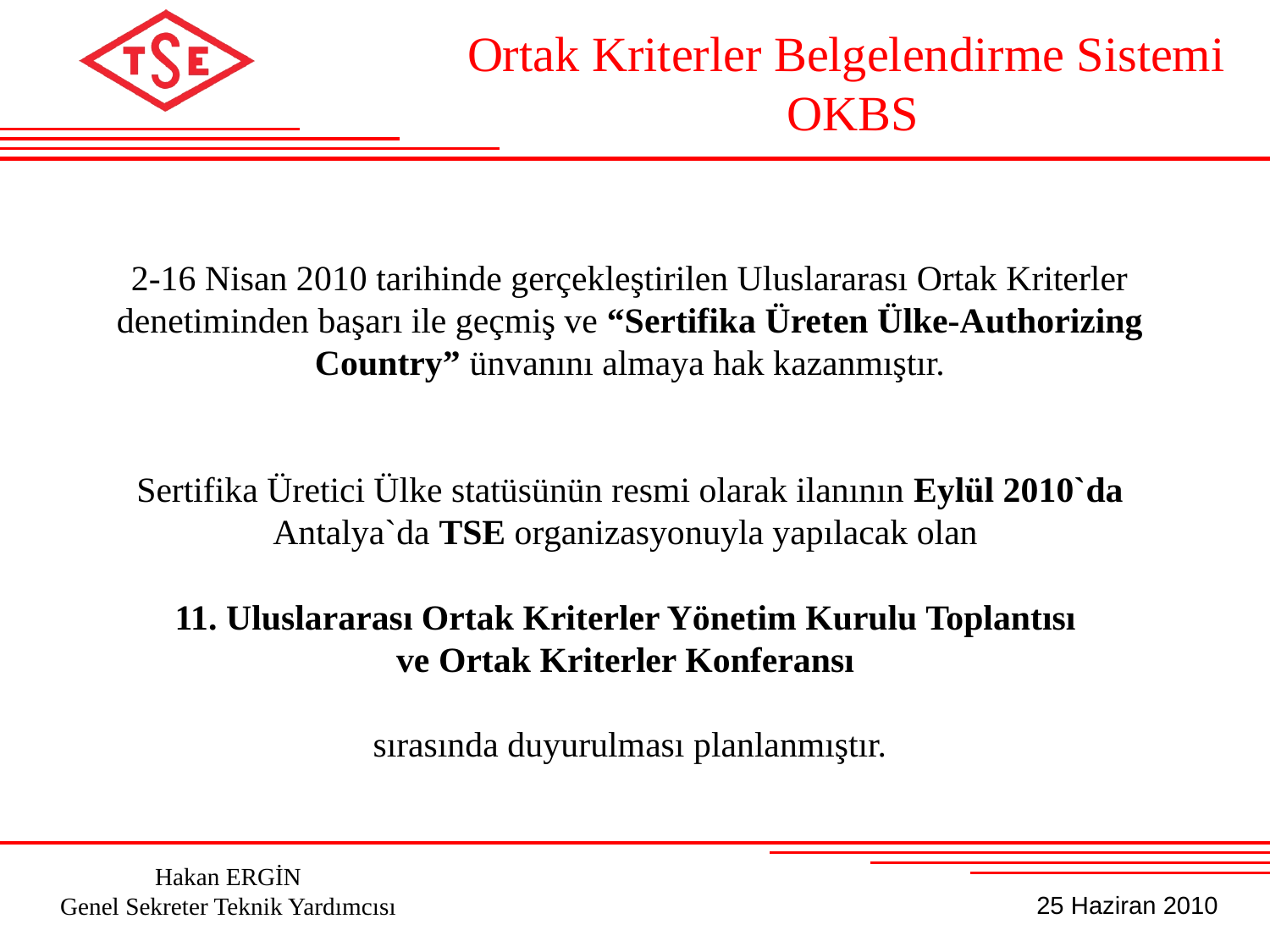

Ortak Kriterler Belgelendirme Sistemi  OKBS

2-16 Nisan 2010 tarihinde gerçekleştirilen Uluslararası Ortak Kriterler denetiminden başarı ile geçmiş ve “Sertifika Üreten Ülke-Authorizing Country” ünvanını almaya hak kazanmıştır.

Sertifika Üretici Ülke statüsünün resmi olarak ilanının Eylül 2010`da Antalya`da TSE organizasyonuyla yapılacak olan

11. Uluslararası Ortak Kriterler Yönetim Kurulu Toplantısı
ve Ortak Kriterler Konferansı

sırasında duyurulması planlanmıştır.